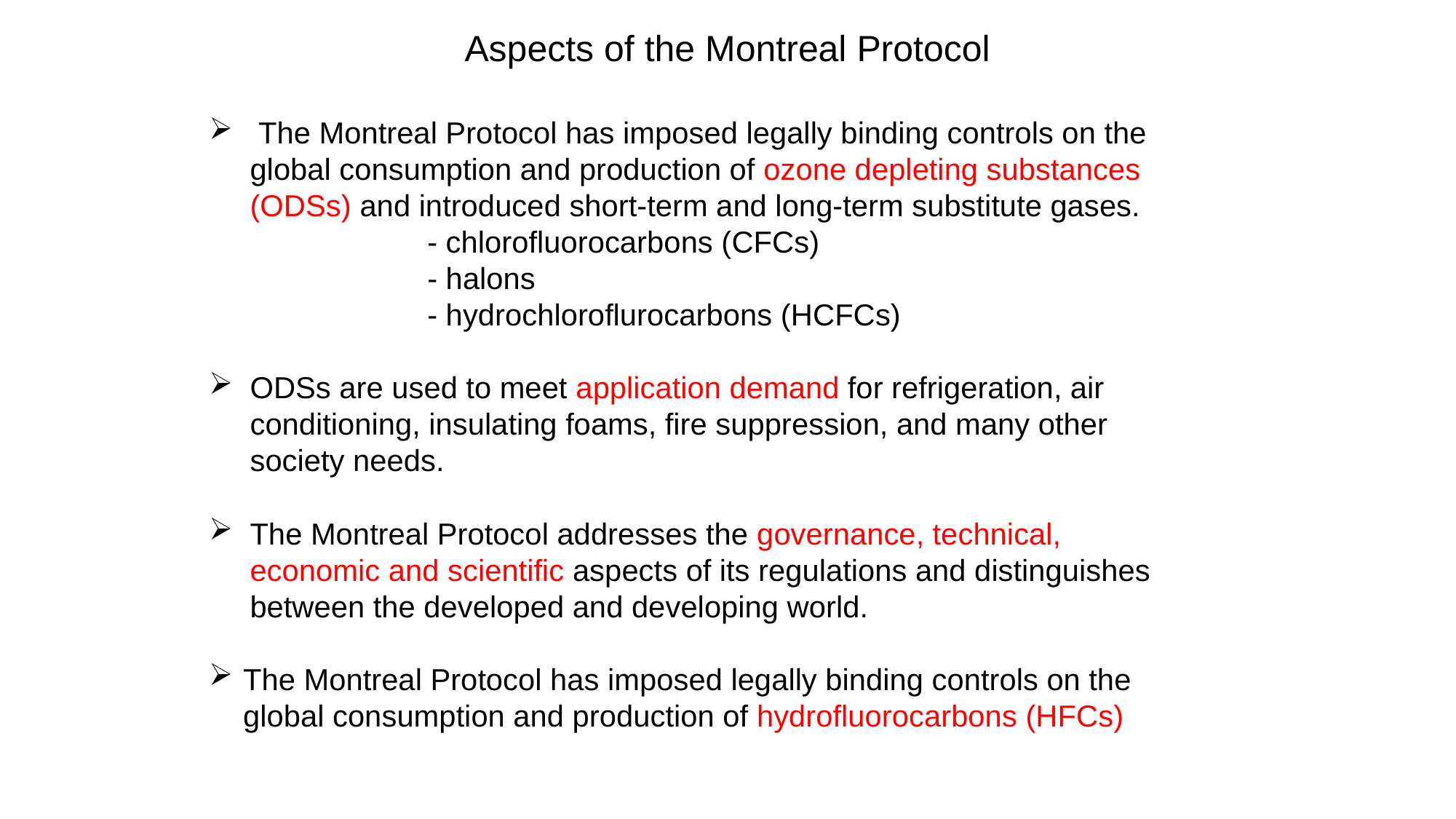

Aspects of the Montreal Protocol
 The Montreal Protocol has imposed legally binding controls on the global consumption and production of ozone depleting substances (ODSs) and introduced short-term and long-term substitute gases.
		- chlorofluorocarbons (CFCs)
		- halons
		- hydrochloroflurocarbons (HCFCs)

ODSs are used to meet application demand for refrigeration, air conditioning, insulating foams, fire suppression, and many other society needs.

The Montreal Protocol addresses the governance, technical, economic and scientific aspects of its regulations and distinguishes between the developed and developing world.

The Montreal Protocol has imposed legally binding controls on the global consumption and production of hydrofluorocarbons (HFCs)